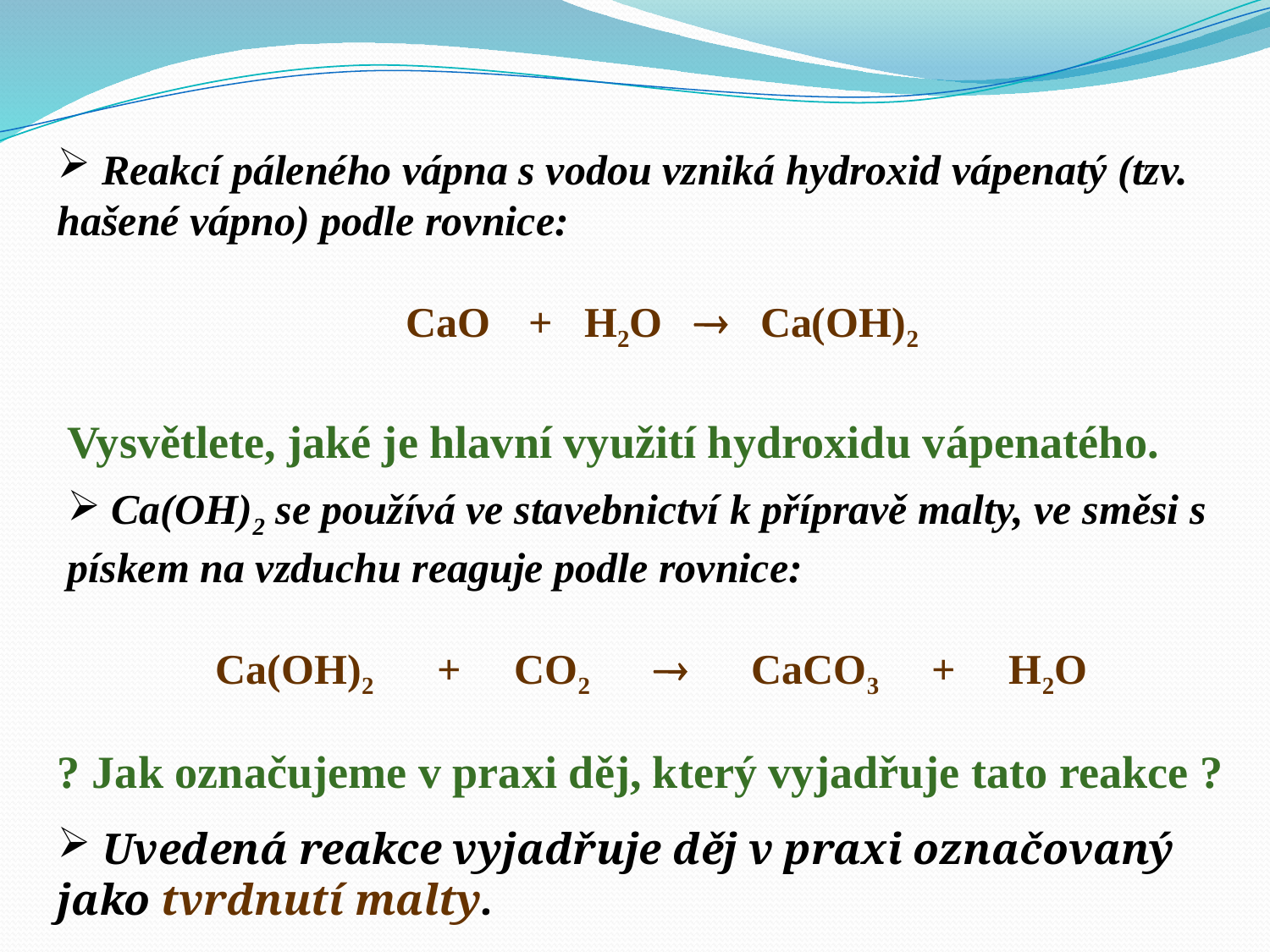

Reakcí páleného vápna s vodou vzniká hydroxid vápenatý (tzv. hašené vápno) podle rovnice:

CaO    +   H2O   →   Ca(OH)2
Vysvětlete, jaké je hlavní využití hydroxidu vápenatého.
 Ca(OH)2 se používá ve stavebnictví k přípravě malty, ve směsi s pískem na vzduchu reaguje podle rovnice:

Ca(OH)2      +     CO2      →      CaCO3     +     H2O
? Jak označujeme v praxi děj, který vyjadřuje tato reakce ?
 Uvedená reakce vyjadřuje děj v praxi označovaný jako tvrdnutí malty.